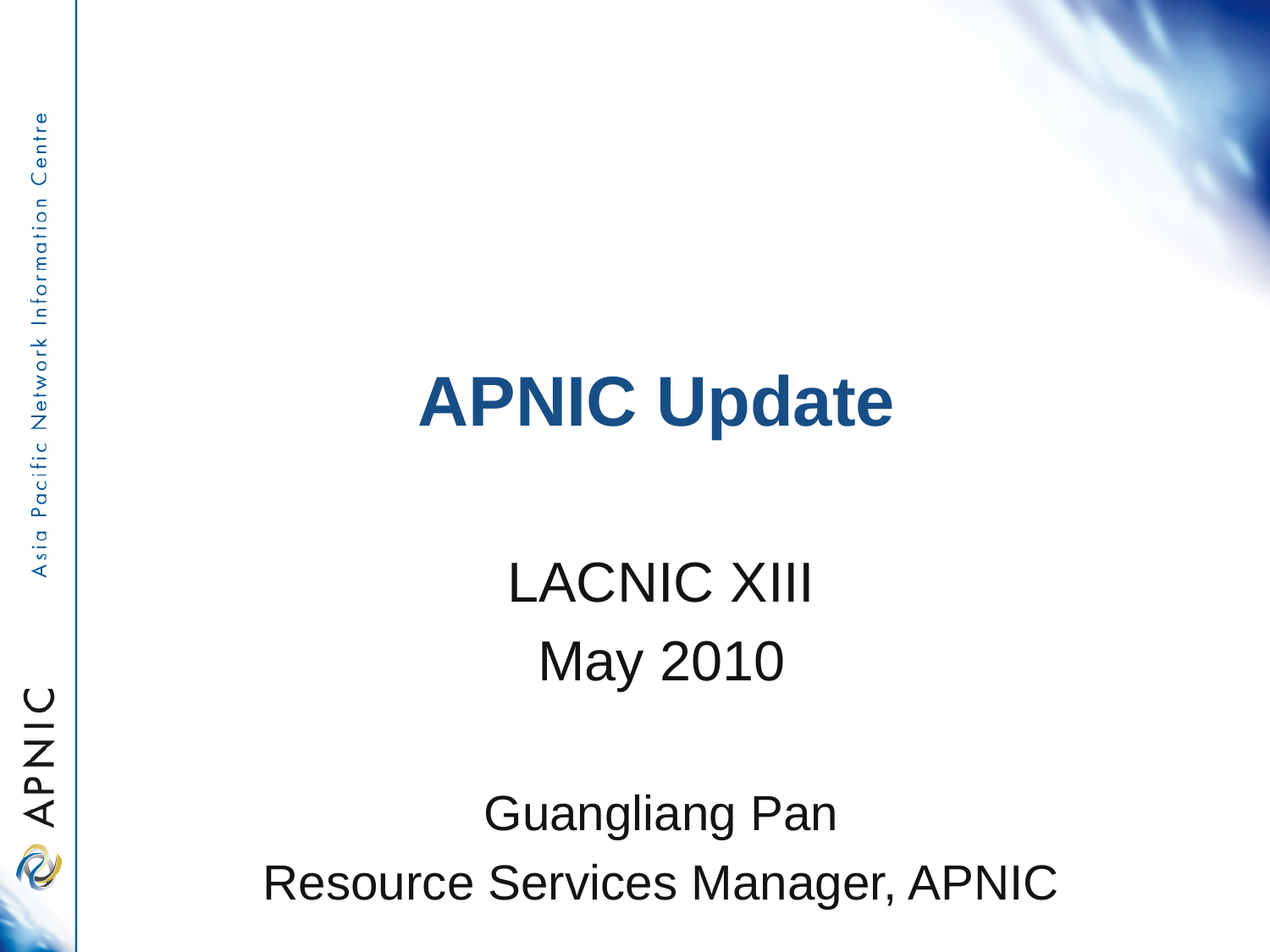

# APNIC Update
LACNIC XIII
May 2010

Guangliang Pan
Resource Services Manager, APNIC